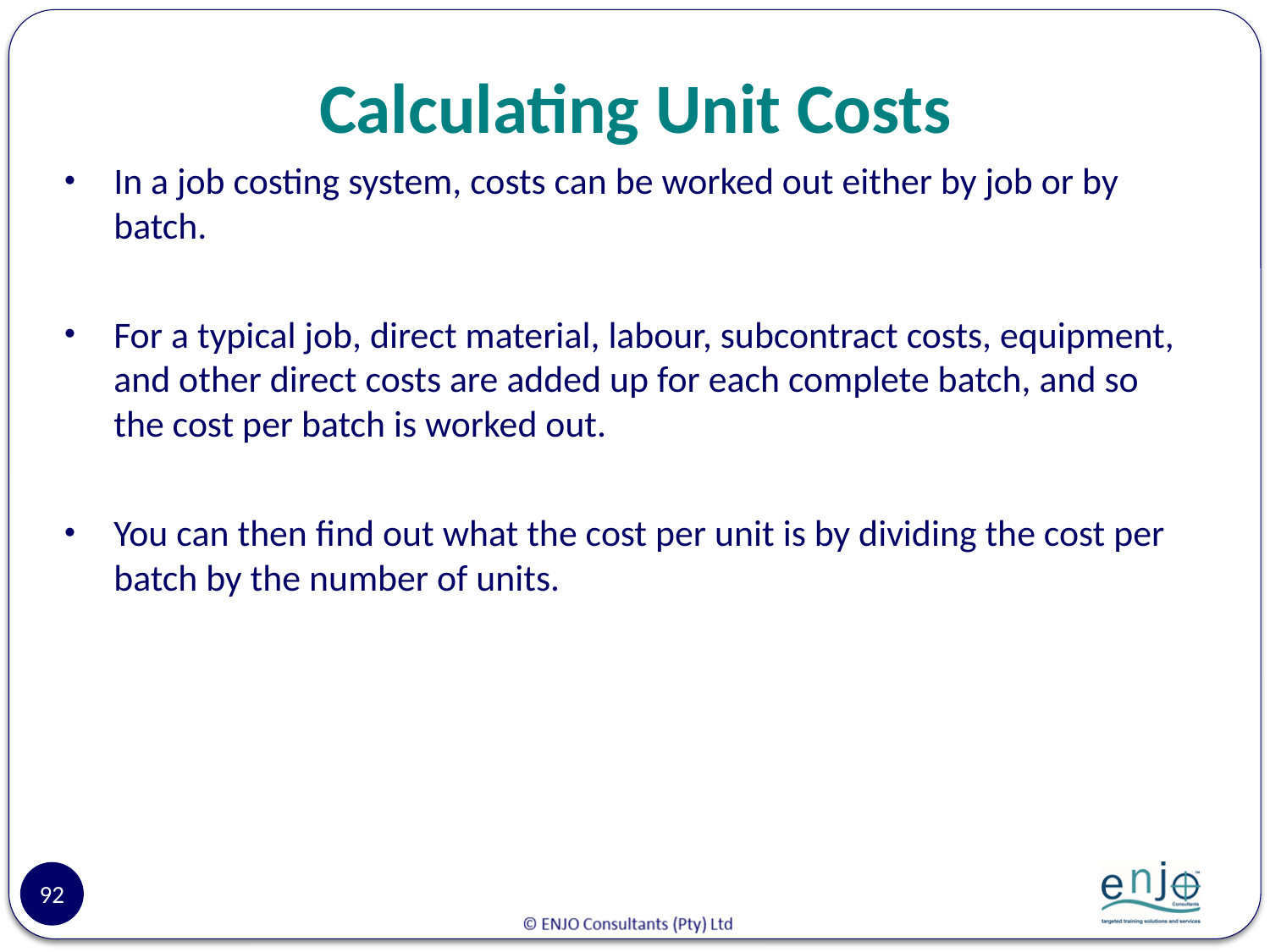

# Calculating Unit Costs
In a job costing system, costs can be worked out either by job or by batch.

For a typical job, direct material, labour, subcontract costs, equipment, and other direct costs are added up for each complete batch, and so the cost per batch is worked out.

You can then find out what the cost per unit is by dividing the cost per batch by the number of units.

92